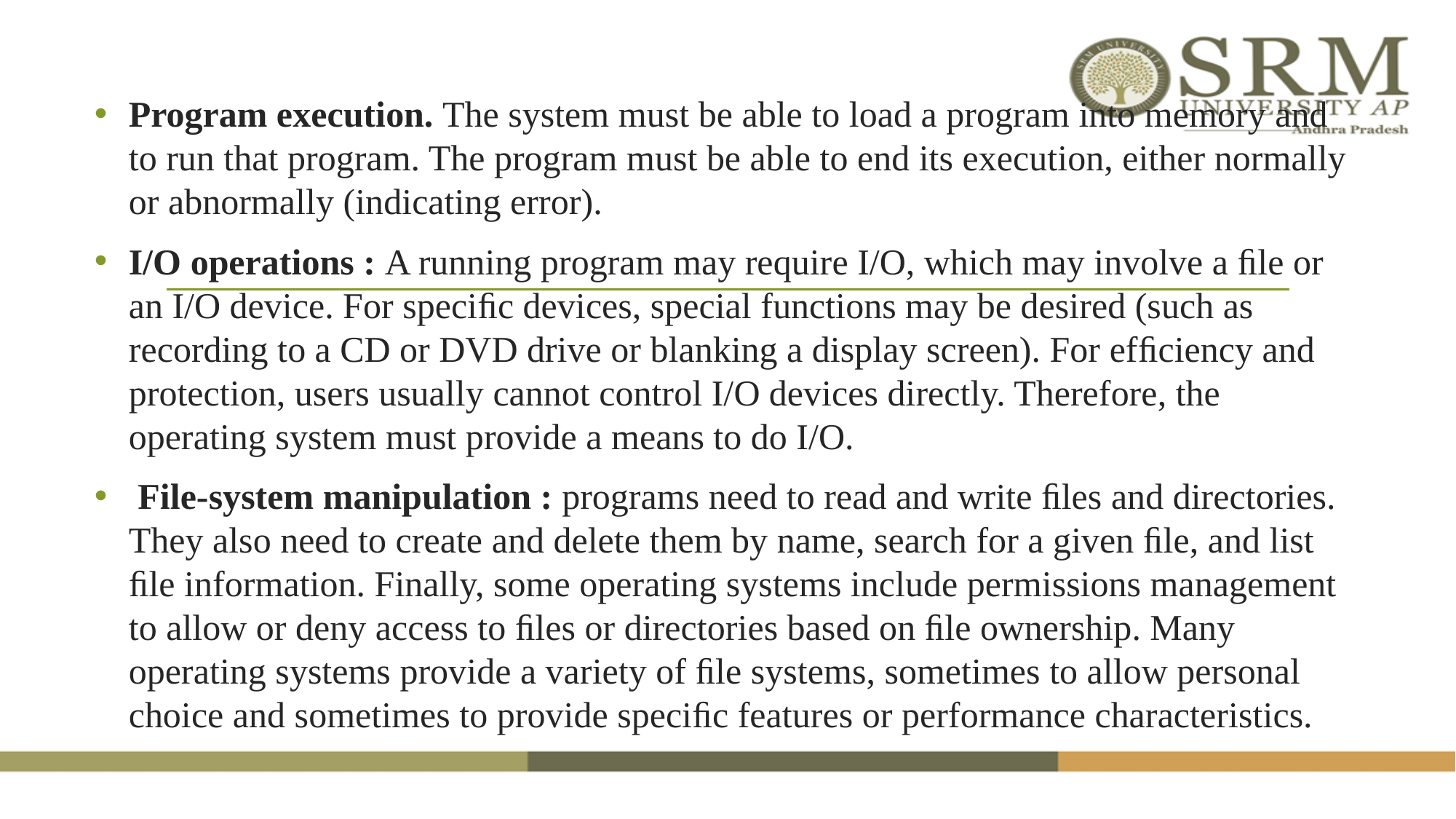

Program execution. The system must be able to load a program into memory and to run that program. The program must be able to end its execution, either normally or abnormally (indicating error).
I/O operations : A running program may require I/O, which may involve a ﬁle or an I/O device. For speciﬁc devices, special functions may be desired (such as recording to a CD or DVD drive or blanking a display screen). For efﬁciency and protection, users usually cannot control I/O devices directly. Therefore, the operating system must provide a means to do I/O.
 File-system manipulation : programs need to read and write ﬁles and directories. They also need to create and delete them by name, search for a given ﬁle, and list ﬁle information. Finally, some operating systems include permissions management to allow or deny access to ﬁles or directories based on ﬁle ownership. Many operating systems provide a variety of ﬁle systems, sometimes to allow personal choice and sometimes to provide speciﬁc features or performance characteristics.
#